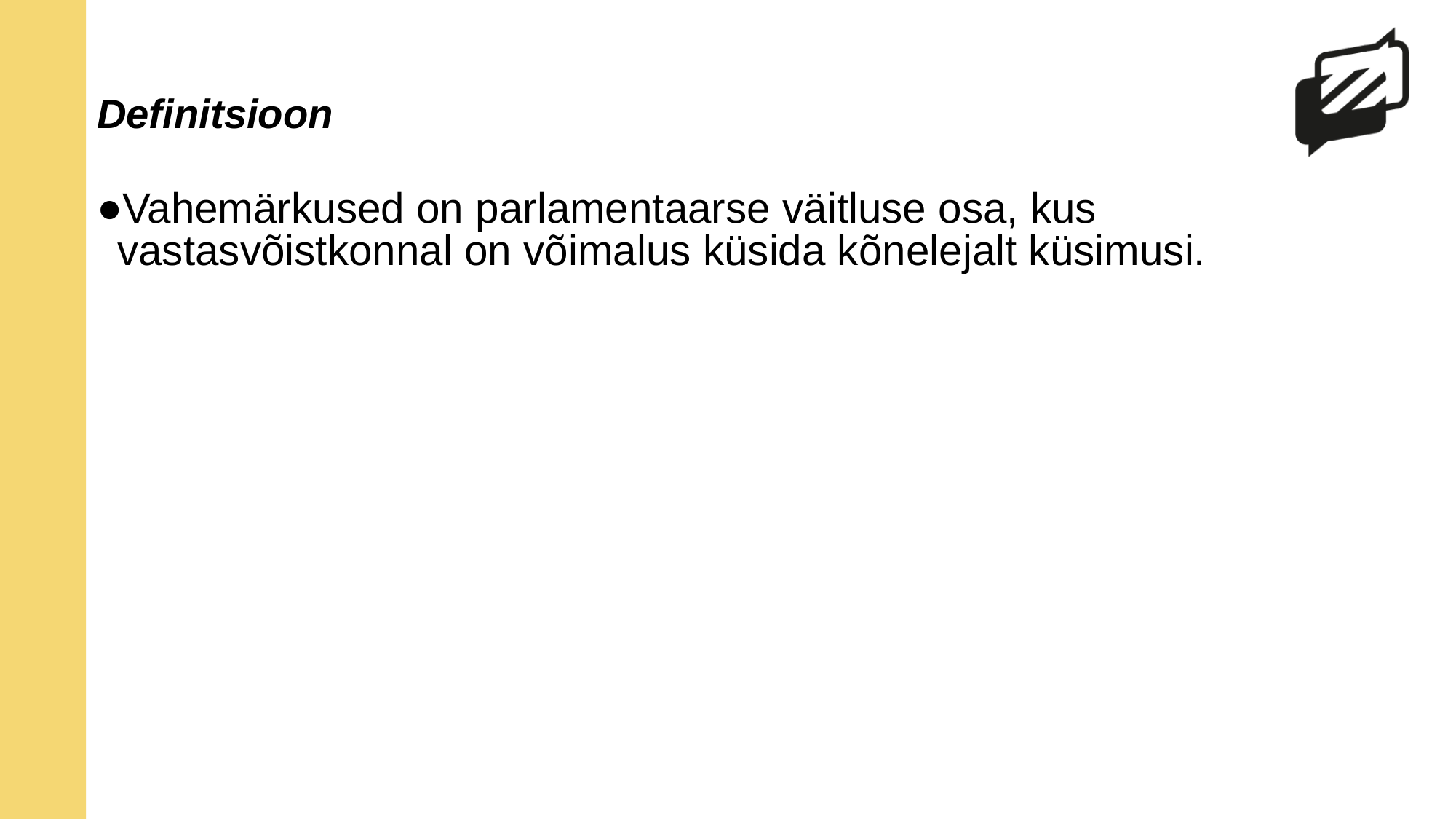

# Definitsioon
Vahemärkused on parlamentaarse väitluse osa, kus vastasvõistkonnal on võimalus küsida kõnelejalt küsimusi.